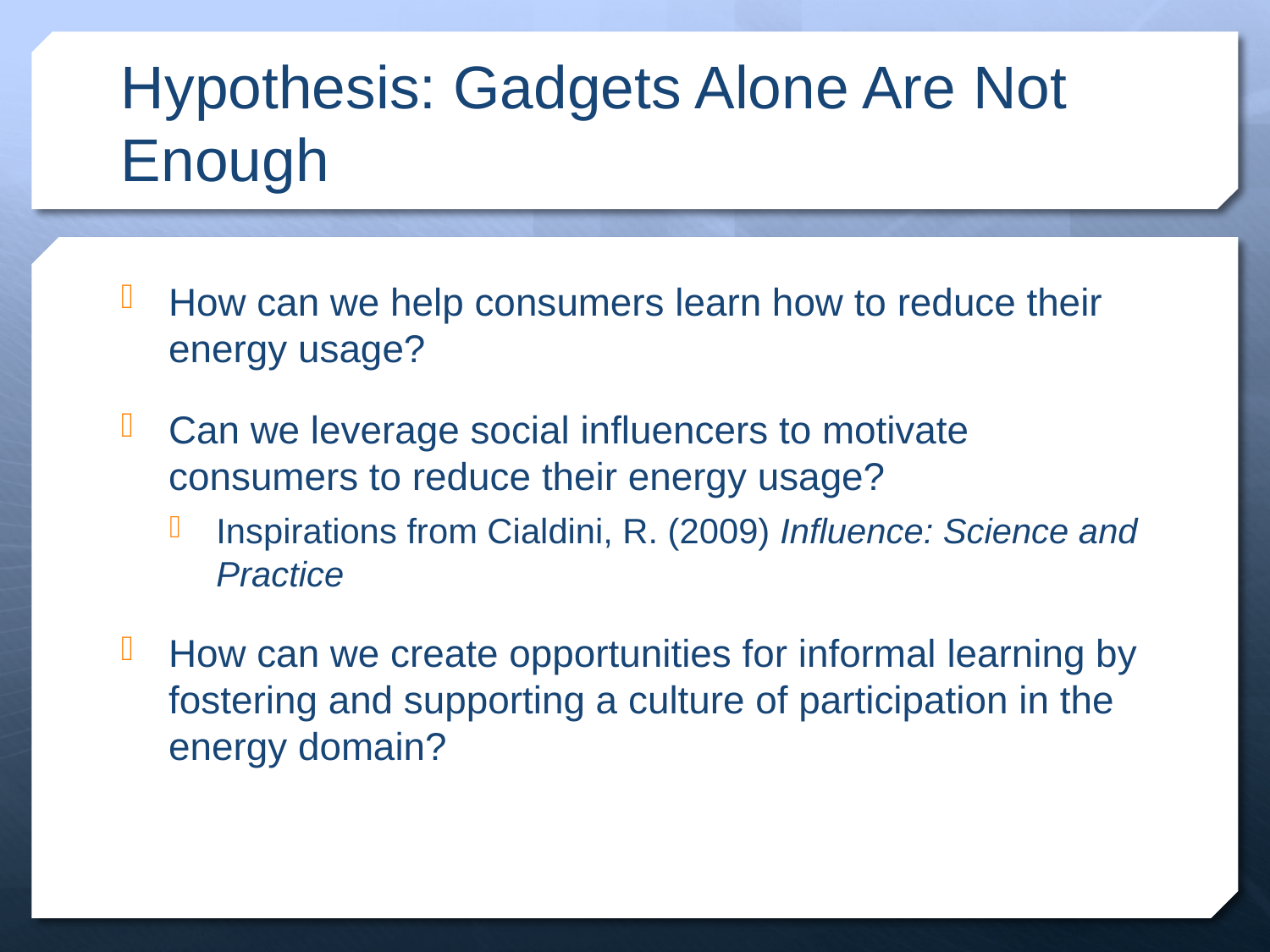

# Hypothesis: Gadgets Alone Are Not Enough
How can we help consumers learn how to reduce their energy usage?
Can we leverage social influencers to motivate consumers to reduce their energy usage?
Inspirations from Cialdini, R. (2009) Influence: Science and Practice
How can we create opportunities for informal learning by fostering and supporting a culture of participation in the energy domain?